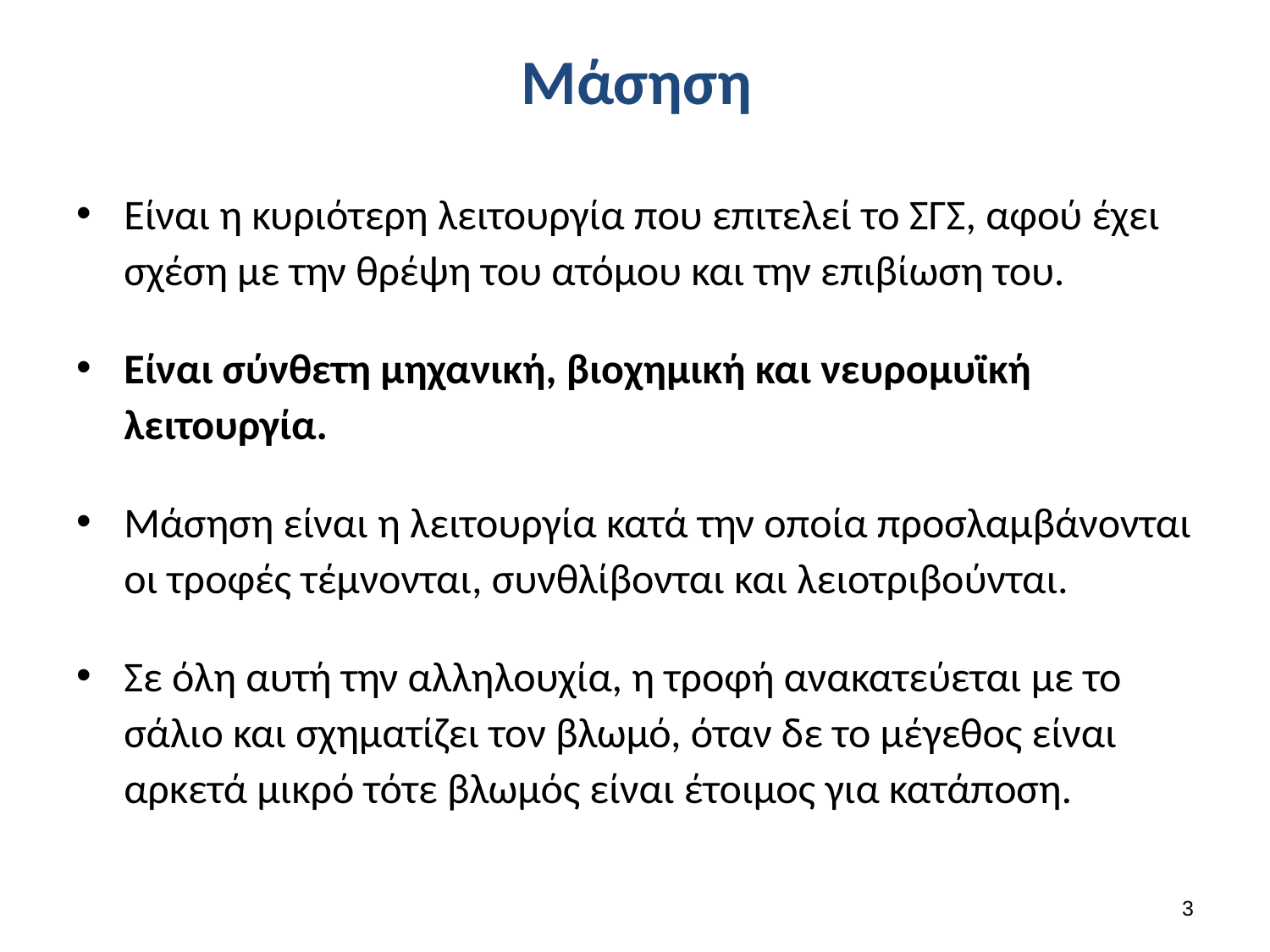

# Μάσηση
Είναι η κυριότερη λειτουργία που επιτελεί το ΣΓΣ, αφού έχει σχέση με την θρέψη του ατόμου και την επιβίωση του.
Είναι σύνθετη μηχανική, βιοχημική και νευρομυϊκή λειτουργία.
Μάσηση είναι η λειτουργία κατά την οποία προσλαμβάνονται οι τροφές τέμνονται, συνθλίβονται και λειοτριβούνται.
Σε όλη αυτή την αλληλουχία, η τροφή ανακατεύεται με το σάλιο και σχηματίζει τον βλωμό, όταν δε το μέγεθος είναι αρκετά μικρό τότε βλωμός είναι έτοιμος για κατάποση.
3